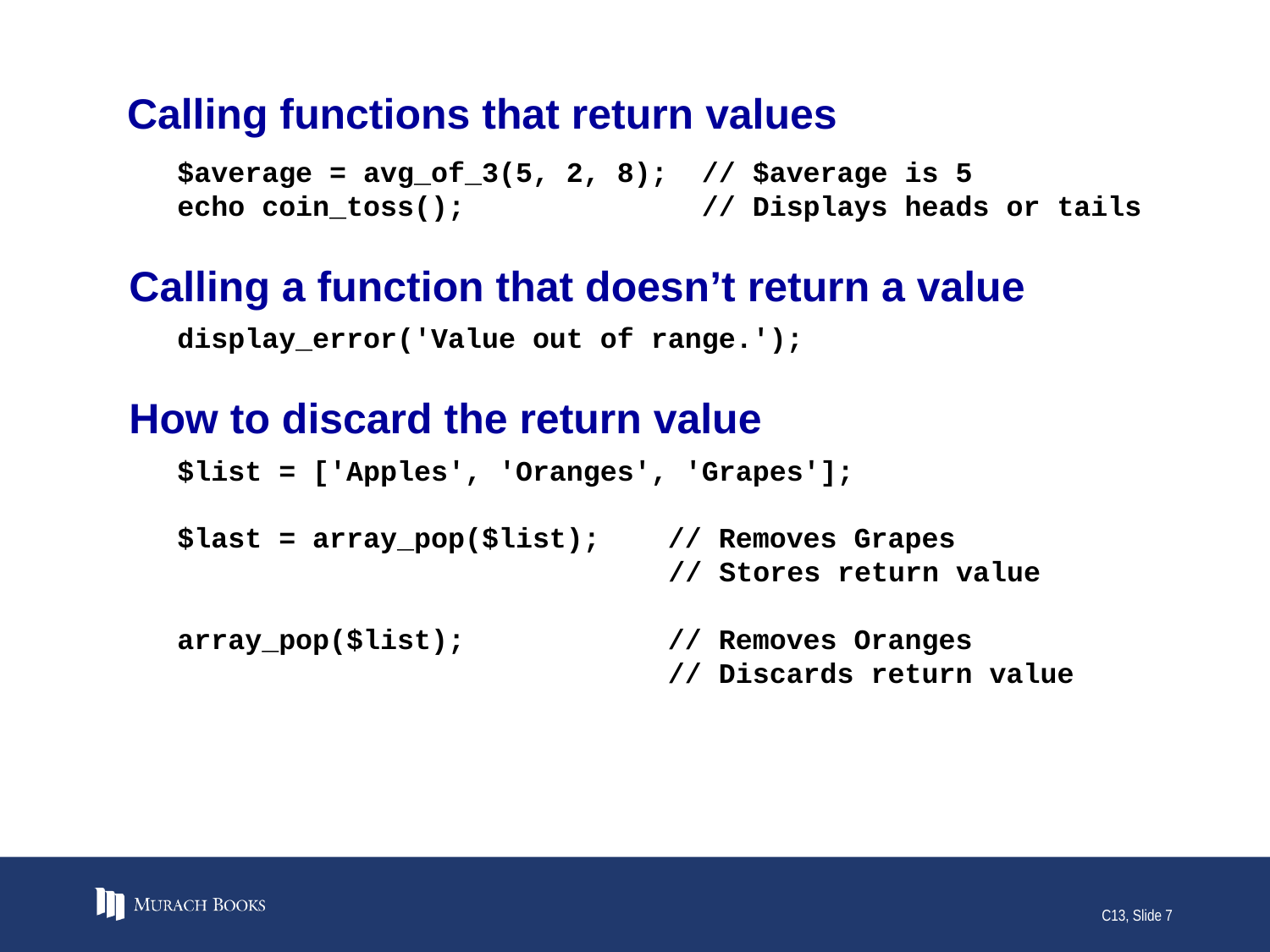

# Calling functions that return values
$average = avg_of_3(5, 2, 8);  // $average is 5
echo coin_toss();              // Displays heads or tails
Calling a function that doesn’t return a value
display_error('Value out of range.');
How to discard the return value
$list = ['Apples', 'Oranges', 'Grapes'];

$last = array_pop($list);    // Removes Grapes
                             // Stores return value

array_pop($list);            // Removes Oranges
                             // Discards return value

C13, Slide 7